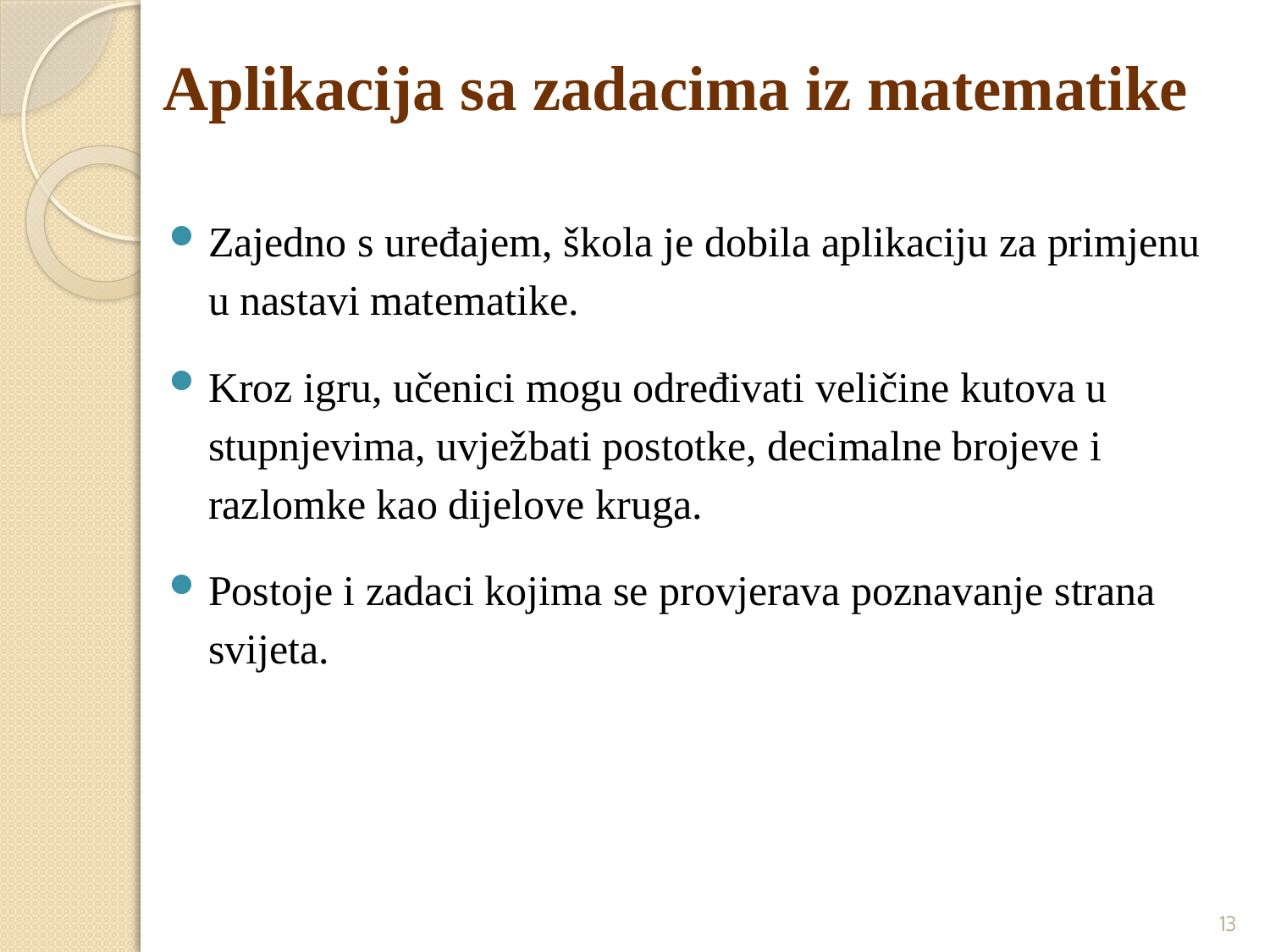

# Aplikacija sa zadacima iz matematike
Zajedno s uređajem, škola je dobila aplikaciju za primjenu u nastavi matematike.
Kroz igru, učenici mogu određivati veličine kutova u stupnjevima, uvježbati postotke, decimalne brojeve i razlomke kao dijelove kruga.
Postoje i zadaci kojima se provjerava poznavanje strana svijeta.

13